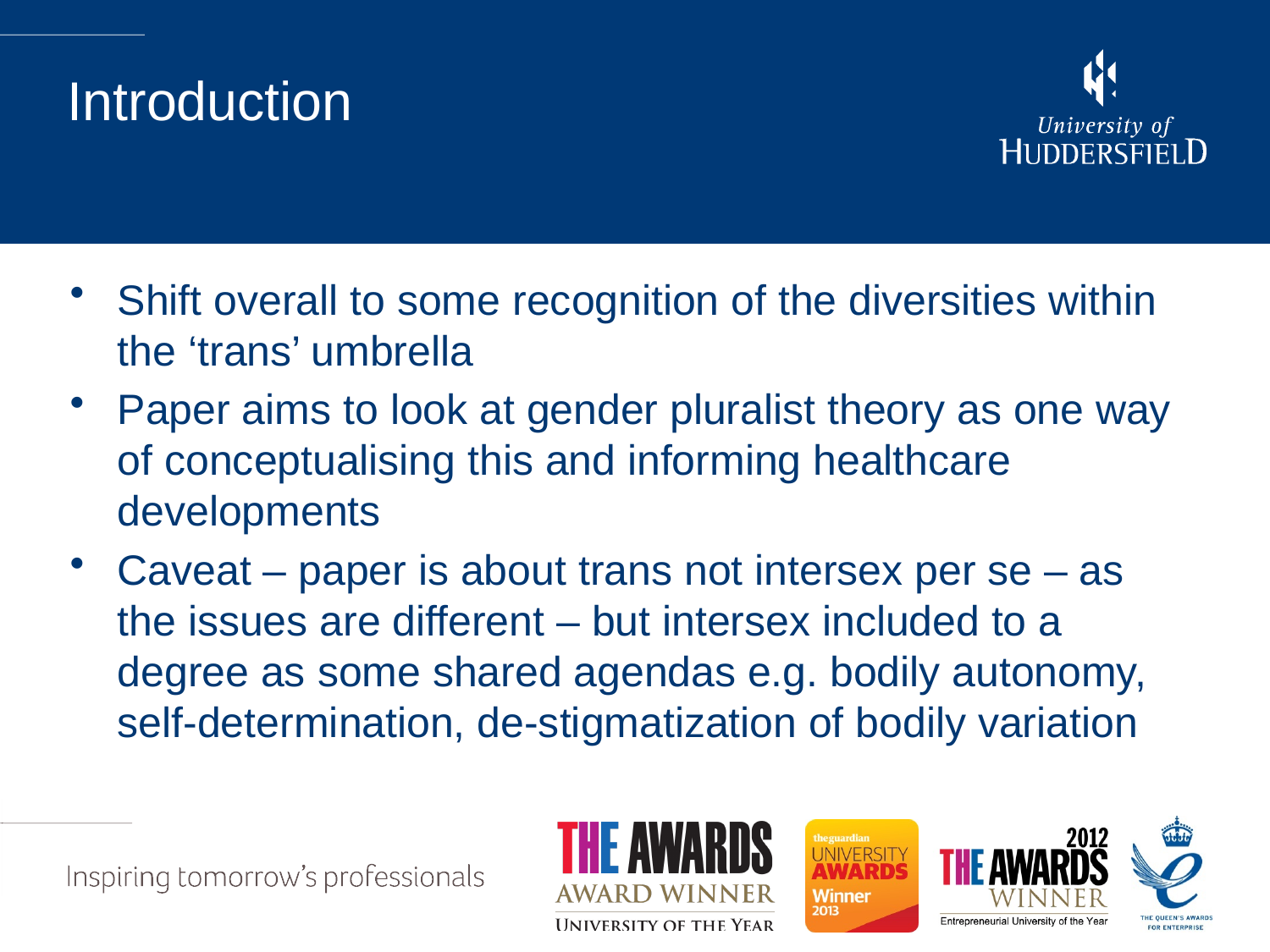

# Introduction
Shift overall to some recognition of the diversities within the ‘trans’ umbrella
Paper aims to look at gender pluralist theory as one way of conceptualising this and informing healthcare developments
Caveat – paper is about trans not intersex per se – as the issues are different – but intersex included to a degree as some shared agendas e.g. bodily autonomy, self-determination, de-stigmatization of bodily variation